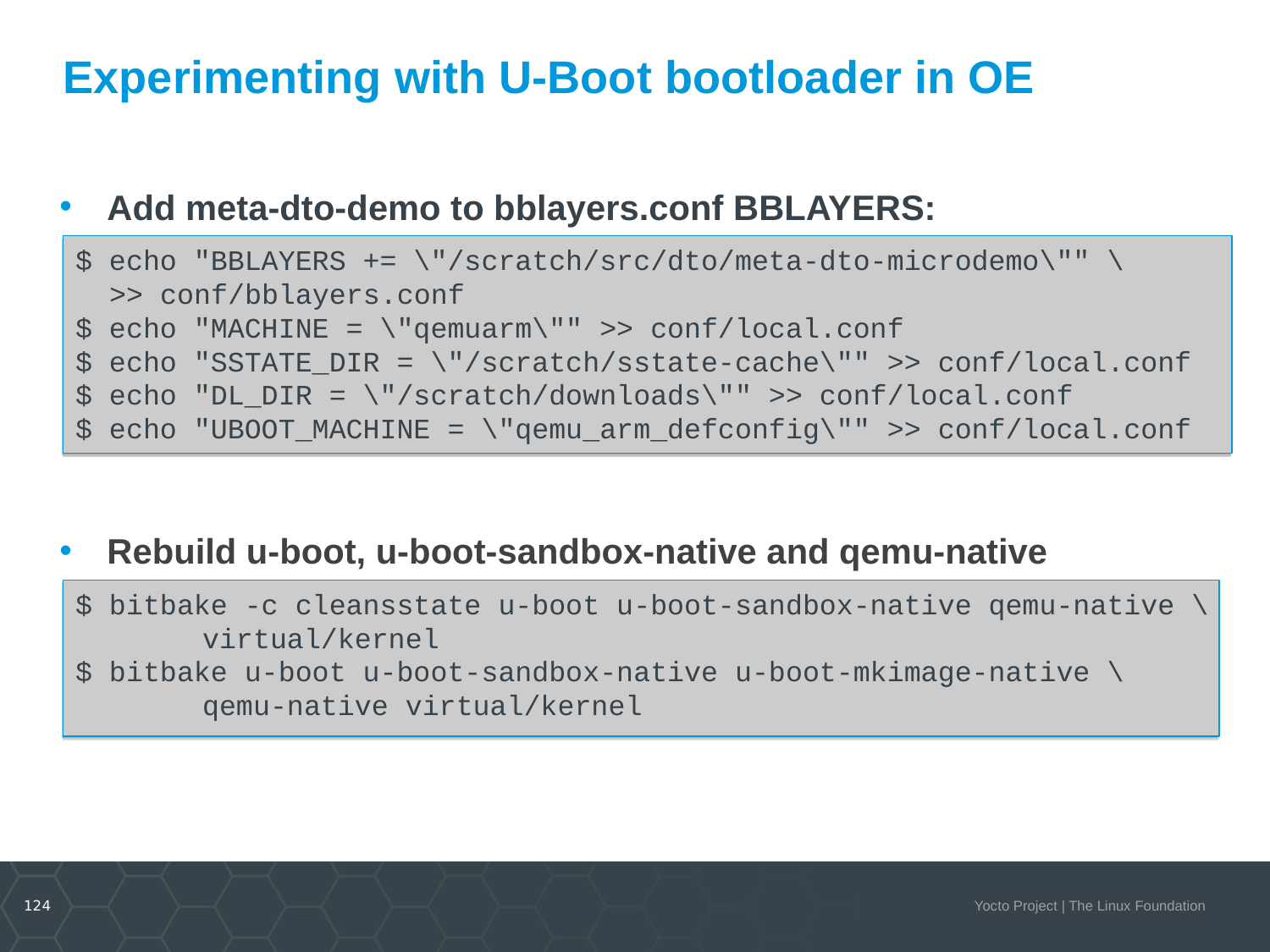

DTO Hands-on 1/2
Experimenting with U-Boot bootloader in OE

Add meta-dto-demo to bblayers.conf BBLAYERS:

Rebuild u-boot, u-boot-sandbox-native and qemu-native

$ echo "BBLAYERS += \"/scratch/src/dto/meta-dto-microdemo\"" \
  >> conf/bblayers.conf
$ echo "MACHINE = \"qemuarm\"" >> conf/local.conf
$ echo "SSTATE_DIR = \"/scratch/sstate-cache\"" >> conf/local.conf
$ echo "DL_DIR = \"/scratch/downloads\"" >> conf/local.conf
$ echo "UBOOT_MACHINE = \"qemu_arm_defconfig\"" >> conf/local.conf

$ bitbake -c cleansstate u-boot u-boot-sandbox-native qemu-native \
	virtual/kernel
$ bitbake u-boot u-boot-sandbox-native u-boot-mkimage-native \
	qemu-native virtual/kernel